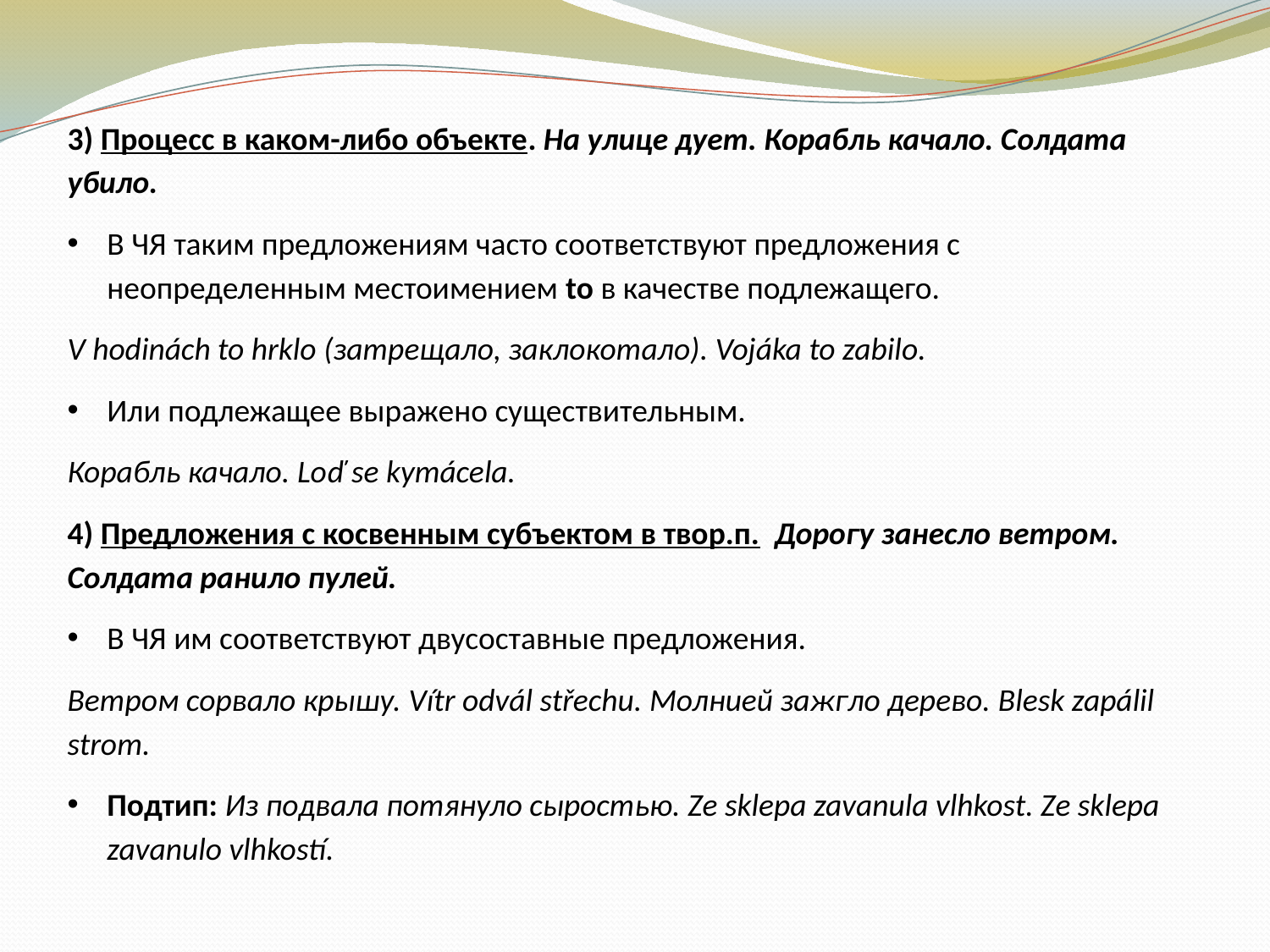

3) Процесс в каком-либо объекте. На улице дует. Корабль качало. Солдата убило.
В ЧЯ таким предложениям часто соответствуют предложения с неопределенным местоимением to в качестве подлежащего.
V hodinách to hrklo (затрещало, заклокотало). Vojáka to zabilо.
Или подлежащее выражено существительным.
Корабль качало. Loď se kymácela.
4) Предложения с косвенным субъектом в твор.п.  Дорогу занесло ветром. Солдата ранило пулей.
В ЧЯ им соответствуют двусоставные предложения.
Ветром сорвало крышу. Vítr odvál střechu. Молнией зажгло дерево. Blesk zapálil strom.
Подтип: Из подвала потянуло сыростью. Ze sklepa zavanula vlhkost. Ze sklepa zavanulo vlhkostí.